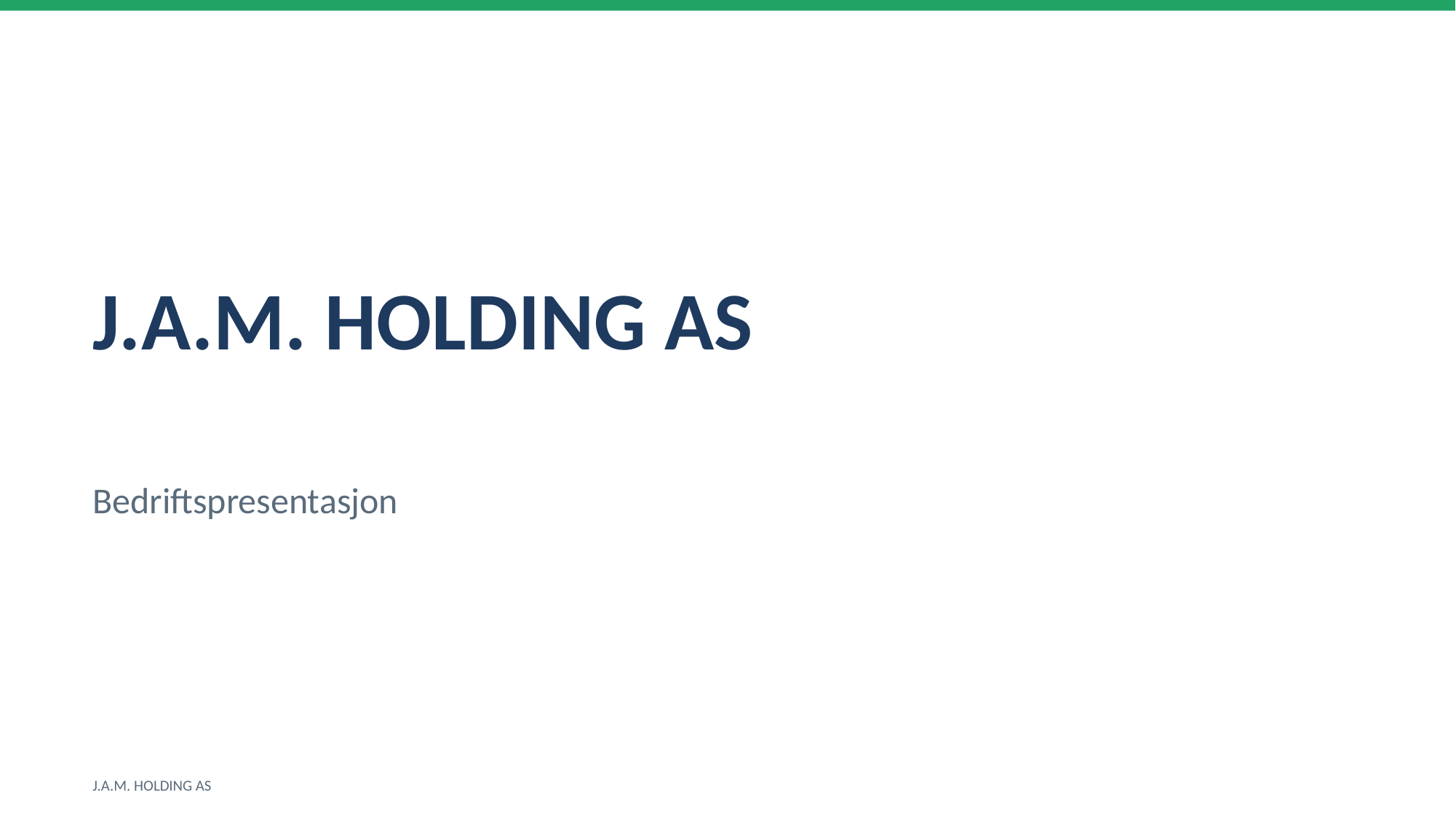

J.A.M. HOLDING AS
Bedriftspresentasjon
J.A.M. HOLDING AS